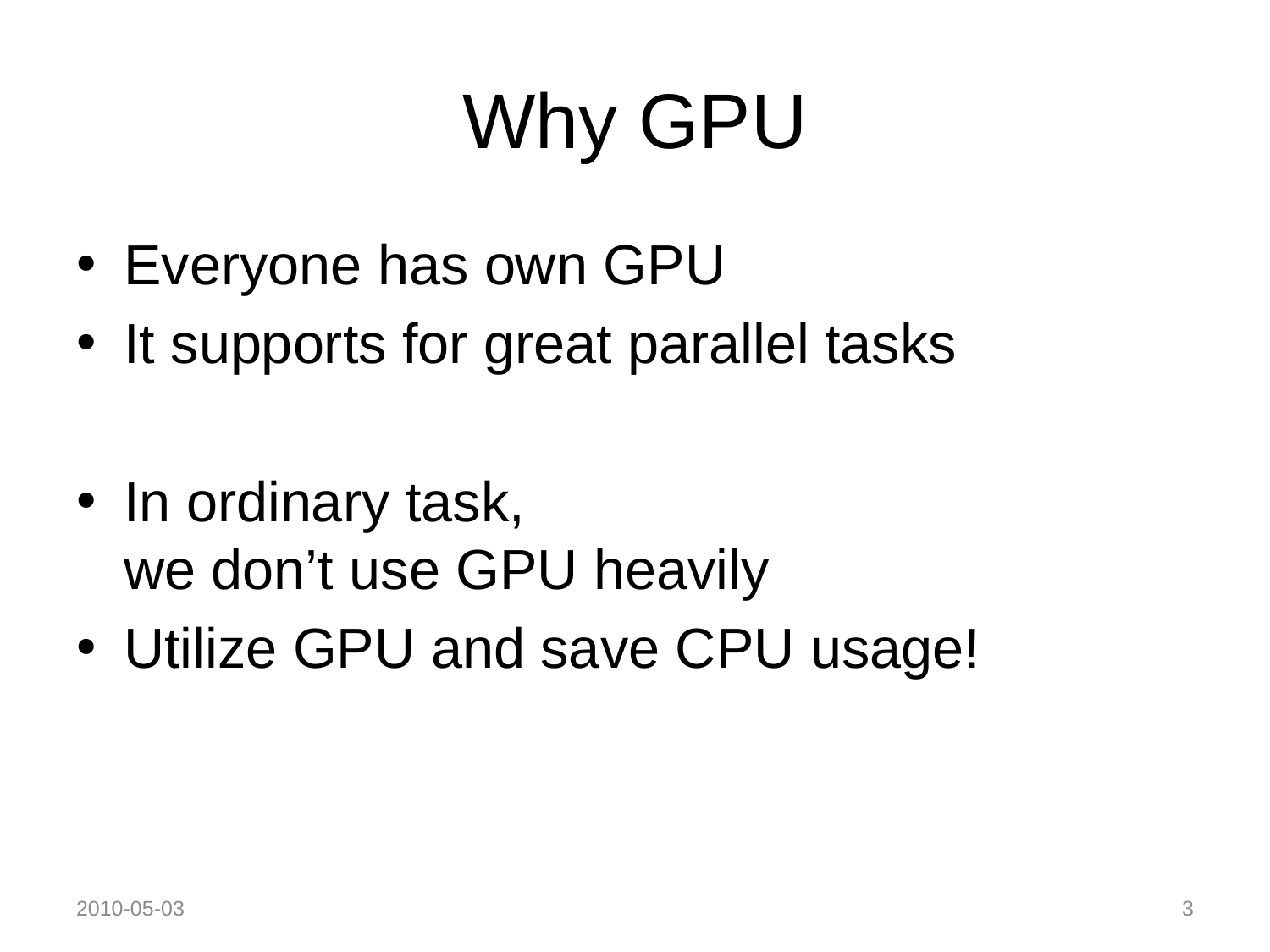

# Why GPU
Everyone has own GPU
It supports for great parallel tasks

In ordinary task,
we don’t use GPU heavily
Utilize GPU and save CPU usage!
2010-05-03
3